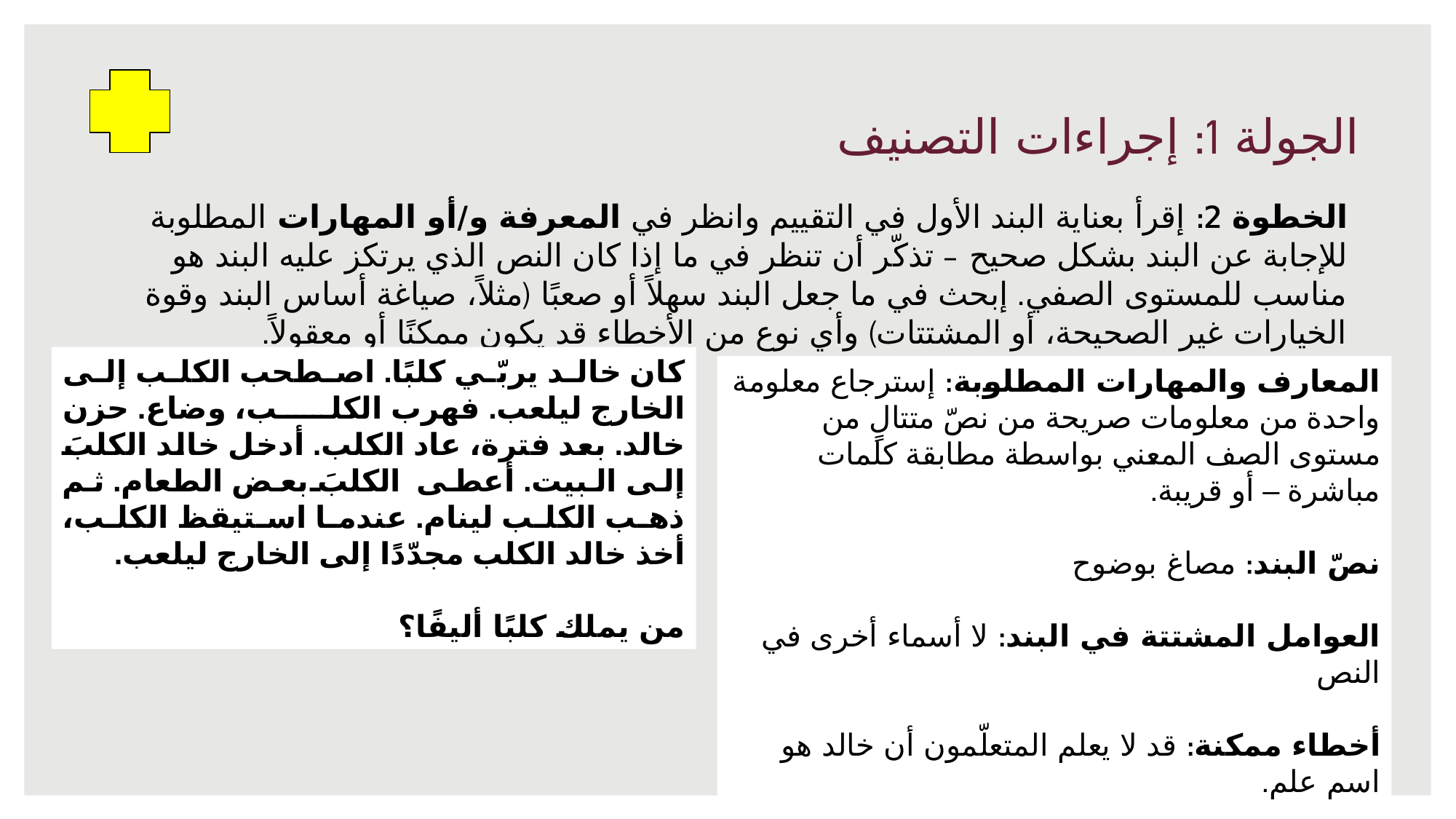

# الجولة 1: إجراءات التصنيف
الخطوة 2: إقرأ بعناية البند الأول في التقييم وانظر في المعرفة و/أو المهارات المطلوبة للإجابة عن البند بشكل صحيح – تذكّر أن تنظر في ما إذا كان النص الذي يرتكز عليه البند هو مناسب للمستوى الصفي. إبحث في ما جعل البند سهلاً أو صعبًا (مثلاً، صياغة أساس البند وقوة الخيارات غير الصحيحة، أو المشتتات) وأي نوع من الأخطاء قد يكون ممكنًا أو معقولاً.

كان خالد يربّي كلبًا. اصطحب الكلب إلى الخارج ليلعب. فهرب الكلب، وضاع. حزن خالد. بعد فترة، عاد الكلب. أدخل خالد الكلبَ إلى البيت. أعطى الكلبَ بعض الطعام. ثم ذهب الكلب لينام. عندما استيقظ الكلب، أخذ خالد الكلب مجدّدًا إلى الخارج ليلعب.

من يملك كلبًا أليفًا؟
المعارف والمهارات المطلوبة: إسترجاع معلومة واحدة من معلومات صريحة من نصّ متتالٍ من مستوى الصف المعني بواسطة مطابقة كلمات مباشرة – أو قريبة.

نصّ البند: مصاغ بوضوح

العوامل المشتتة في البند: لا أسماء أخرى في النص

أخطاء ممكنة: قد لا يعلم المتعلّمون أن خالد هو اسم علم.